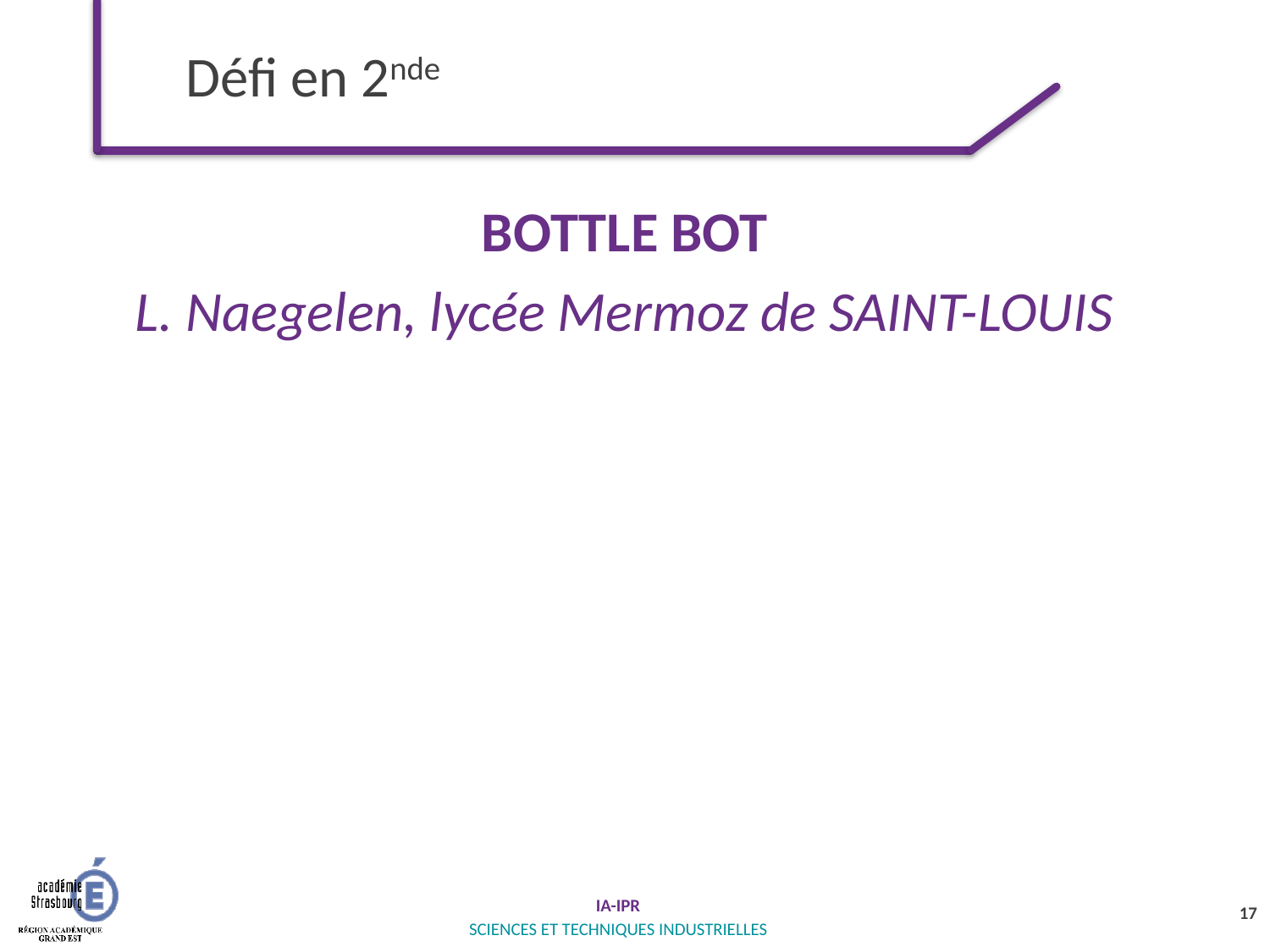

# Défi en 2nde
BOTTLE BOT
L. Naegelen, lycée Mermoz de SAINT-LOUIS
17